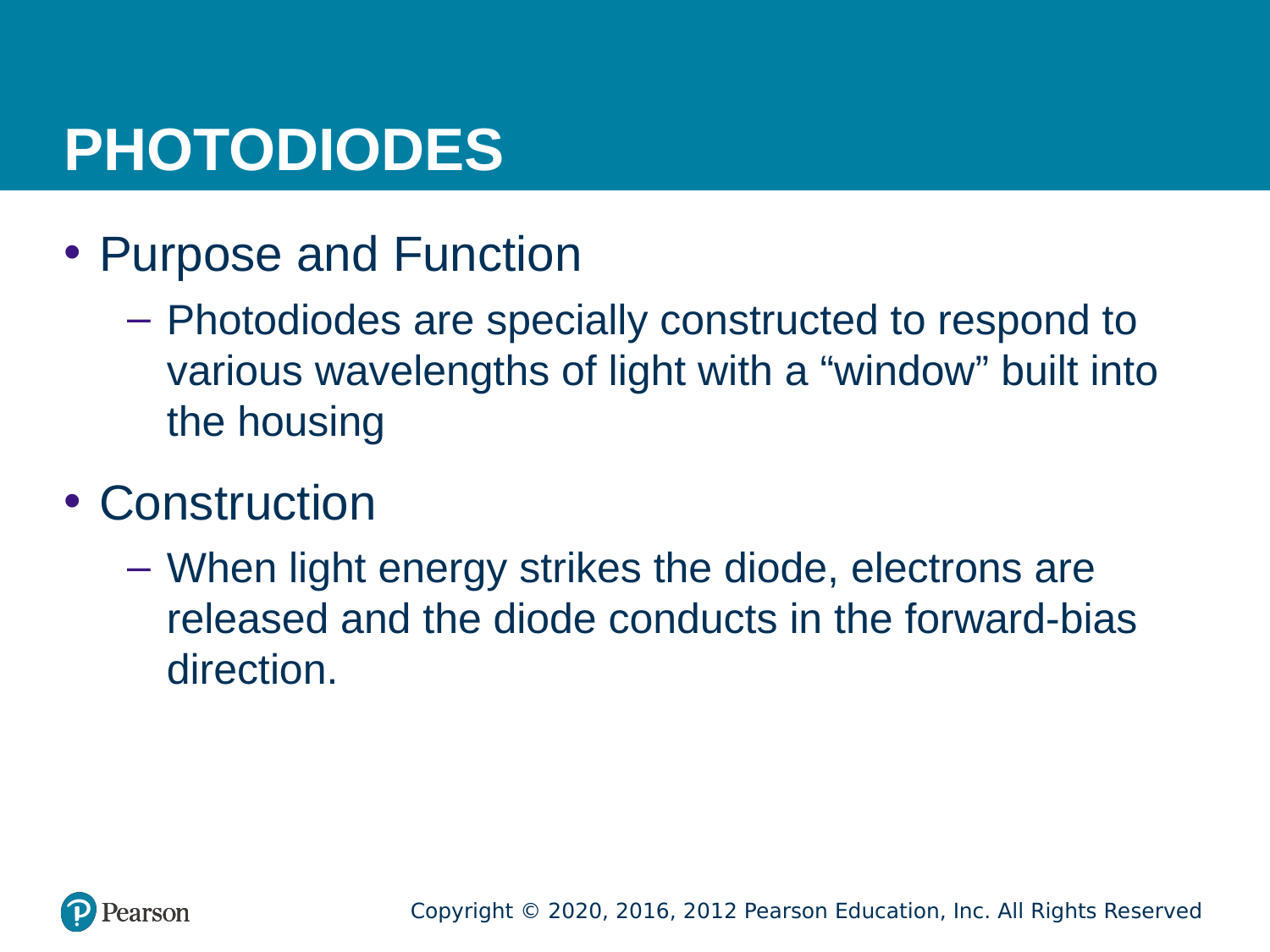

# PHOTODIODES
Purpose and Function
Photodiodes are specially constructed to respond to various wavelengths of light with a “window” built into the housing
Construction
When light energy strikes the diode, electrons are released and the diode conducts in the forward-bias direction.